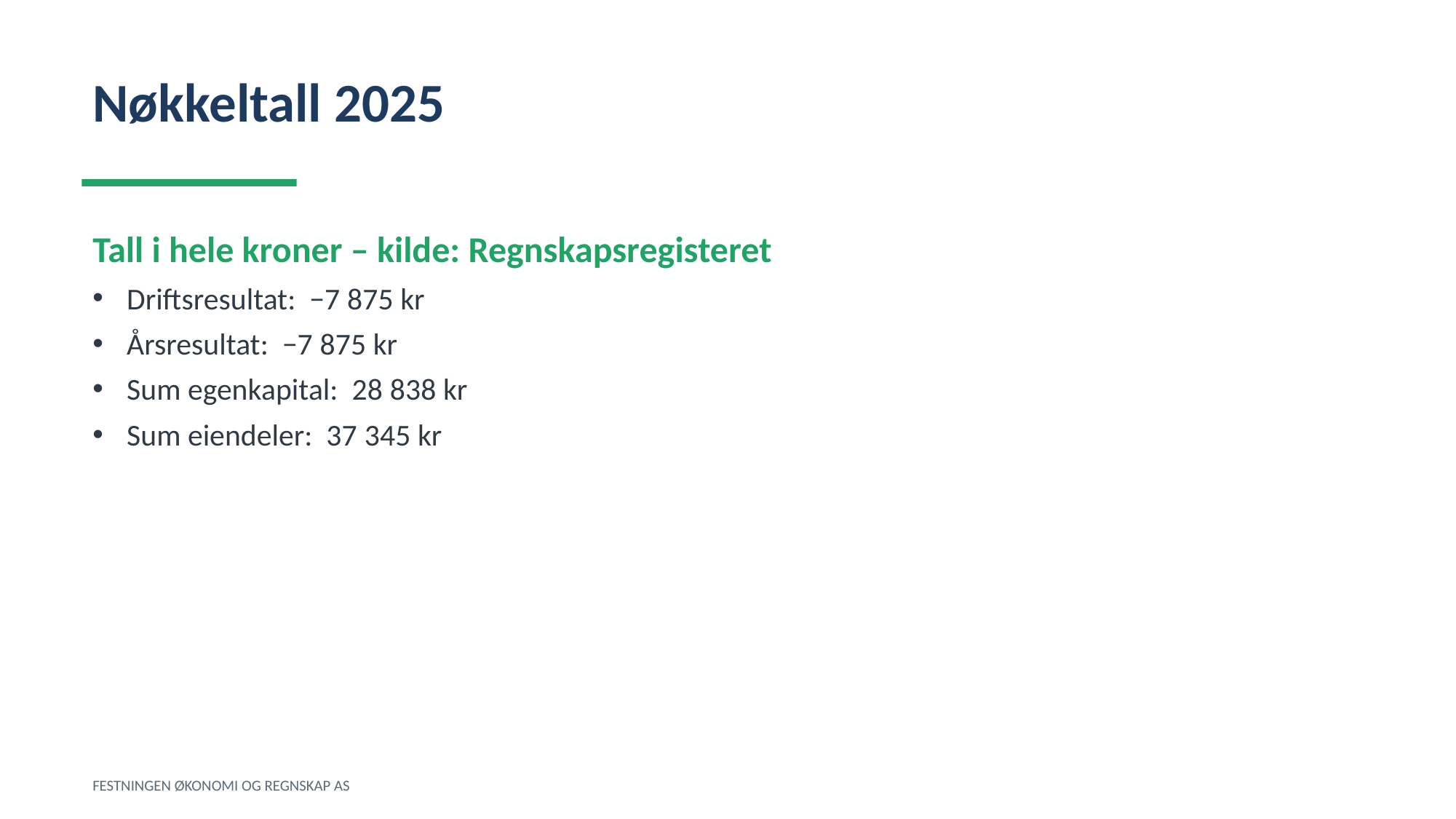

Nøkkeltall 2025

Tall i hele kroner – kilde: Regnskapsregisteret
Driftsresultat:  −7 875 kr
Årsresultat:  −7 875 kr
Sum egenkapital:  28 838 kr
Sum eiendeler:  37 345 kr
FESTNINGEN ØKONOMI OG REGNSKAP AS